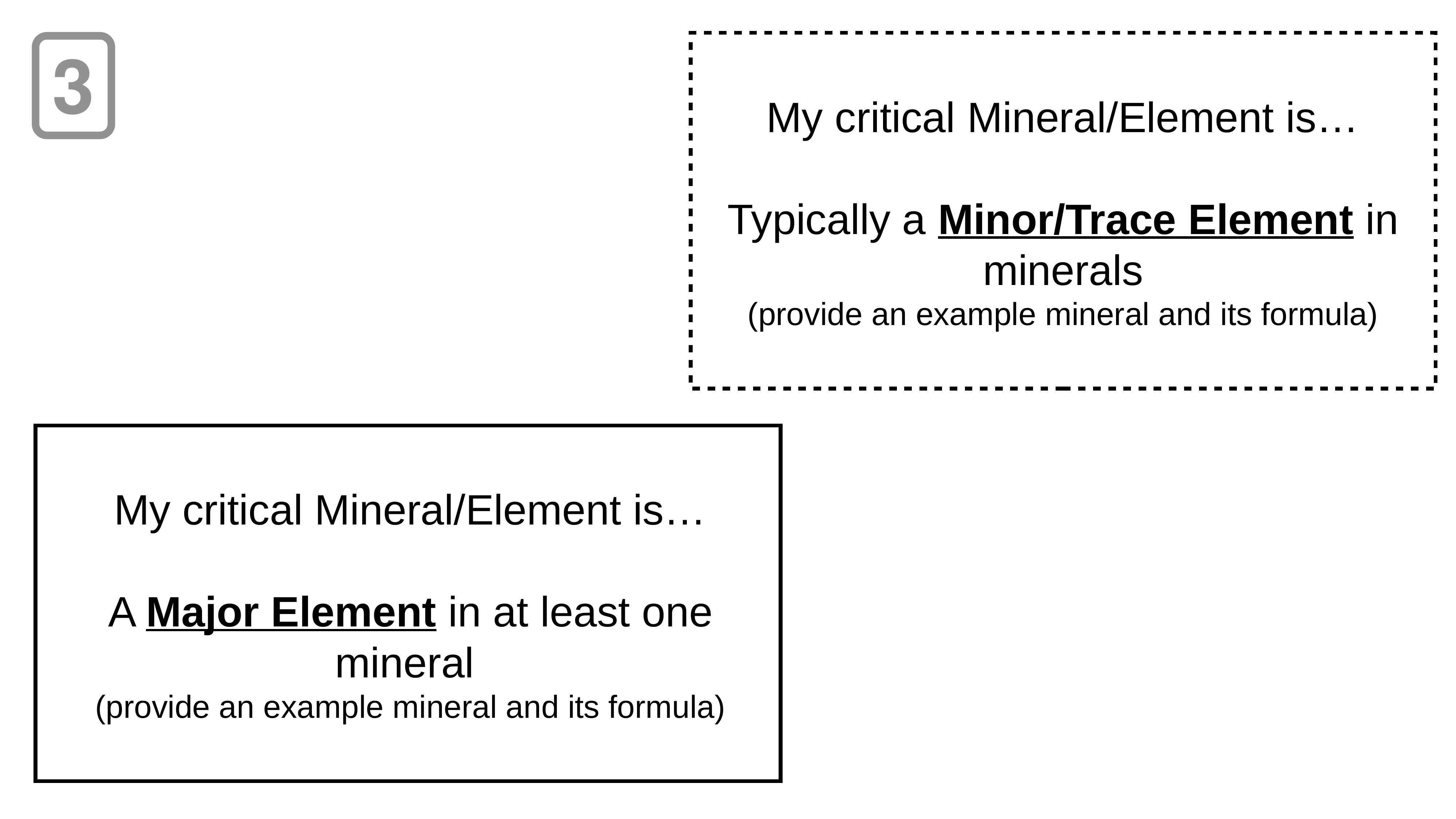

3

My critical Mineral/Element is…

Typically a Minor/Trace Element in minerals
(provide an example mineral and its formula)

My critical Mineral/Element is…

A Major Element in at least one mineral
(provide an example mineral and its formula)